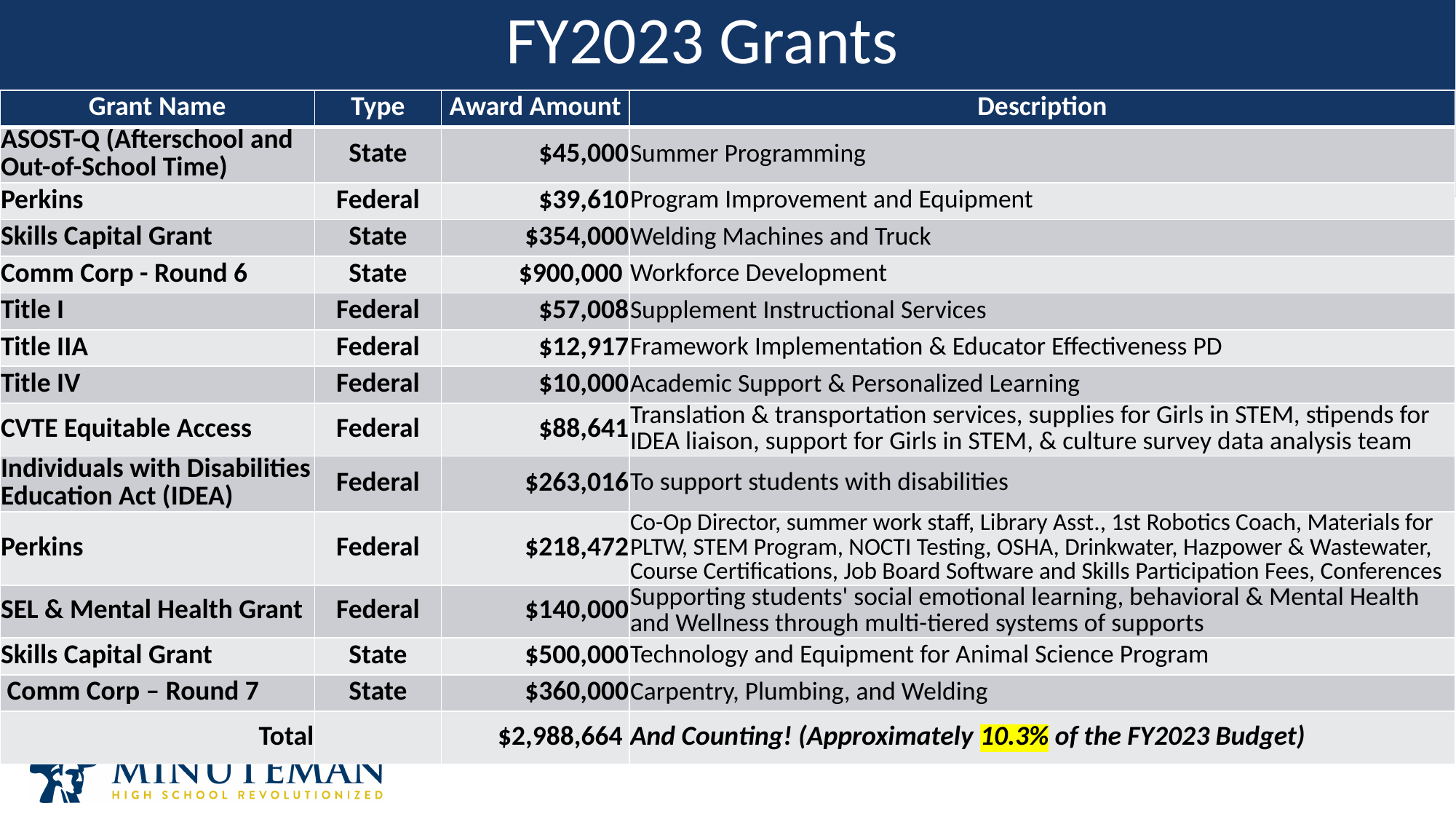

# FY2023 Grants
| Grant Name | Type | Award Amount | Description |
| --- | --- | --- | --- |
| ASOST-Q (Afterschool and Out-of-School Time) | State | $45,000 | Summer Programming |
| Perkins | Federal | $39,610 | Program Improvement and Equipment |
| Skills Capital Grant | State | $354,000 | Welding Machines and Truck |
| Comm Corp - Round 6 | State | $900,000 | Workforce Development |
| Title I | Federal | $57,008 | Supplement Instructional Services |
| Title IIA | Federal | $12,917 | Framework Implementation & Educator Effectiveness PD |
| Title IV | Federal | $10,000 | Academic Support & Personalized Learning |
| CVTE Equitable Access | Federal | $88,641 | Translation & transportation services, supplies for Girls in STEM, stipends for IDEA liaison, support for Girls in STEM, & culture survey data analysis team |
| Individuals with Disabilities Education Act (IDEA) | Federal | $263,016 | To support students with disabilities |
| Perkins | Federal | $218,472 | Co-Op Director, summer work staff, Library Asst., 1st Robotics Coach, Materials for PLTW, STEM Program, NOCTI Testing, OSHA, Drinkwater, Hazpower & Wastewater, Course Certifications, Job Board Software and Skills Participation Fees, Conferences |
| SEL & Mental Health Grant | Federal | $140,000 | Supporting students' social emotional learning, behavioral & Mental Health and Wellness through multi-tiered systems of supports |
| Skills Capital Grant | State | $500,000 | Technology and Equipment for Animal Science Program |
| Comm Corp – Round 7 | State | $360,000 | Carpentry, Plumbing, and Welding |
| Total |  | $2,988,664 | And Counting! (Approximately 10.3% of the FY2023 Budget) |